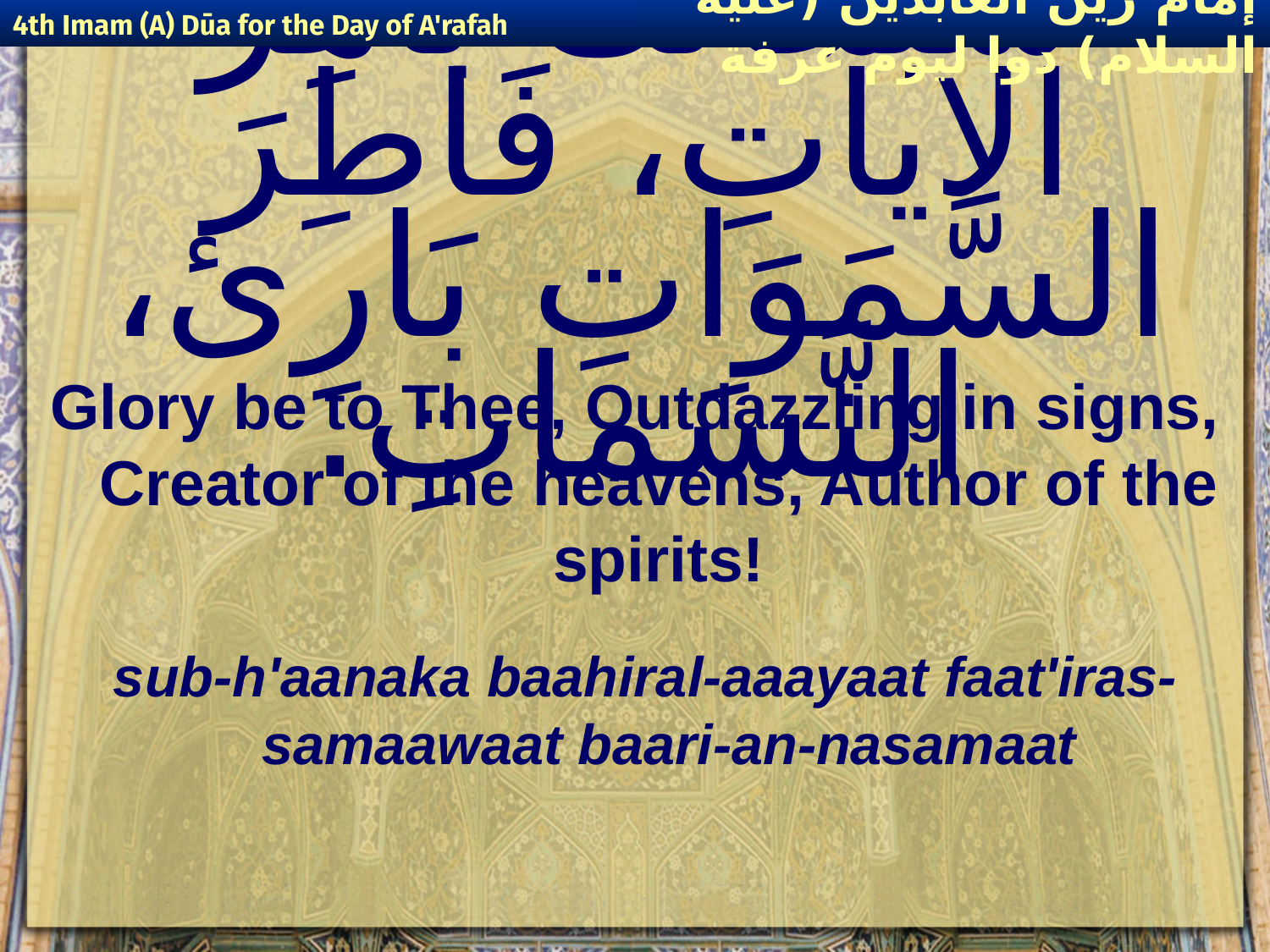

4th Imam (A) Dūa for the Day of A'rafah
إمام زين العابدين (عليه السلام) دوا ليوم عرفة
# سُبْحَانَكَ بَاهِرَ الايآتِ، فَاطِرَ السَّمَوَاتِ بَارِئ، النَّسَماتِ.
Glory be to Thee, Outdazzling in signs, Creator of the heavens, Author of the spirits!
sub-h'aanaka baahiral-aaayaat faat'iras-samaawaat baari-an-nasamaat